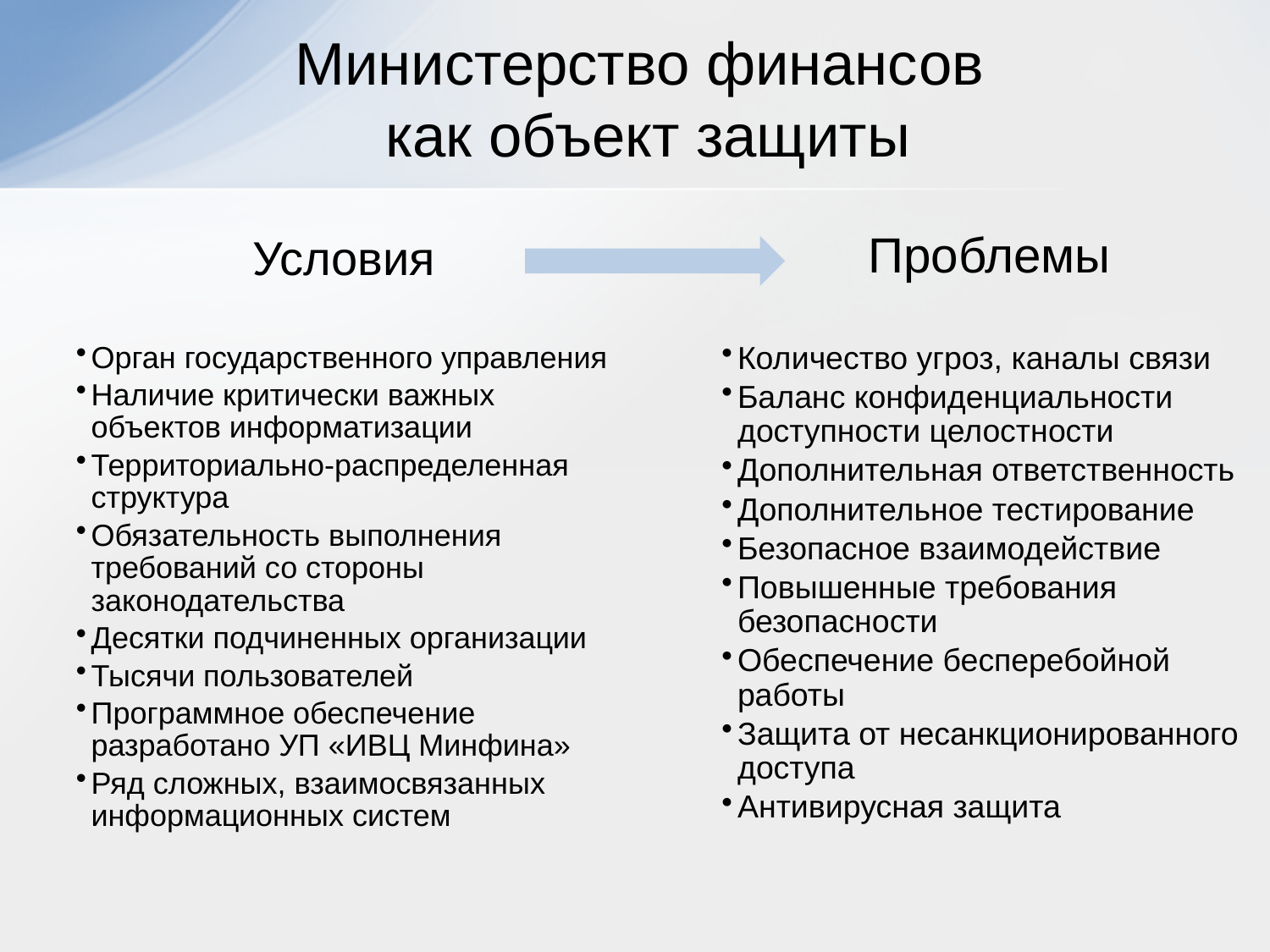

# Министерство финансов как объект защиты
Проблемы

Количество угроз, каналы связи
Баланс конфиденциальности доступности целостности
Дополнительная ответственность
Дополнительное тестирование
Безопасное взаимодействие
Повышенные требования безопасности
Обеспечение бесперебойной работы
Защита от несанкционированного доступа
Антивирусная защита

Условия

Орган государственного управления
Наличие критически важных объектов информатизации
Территориально-распределенная структура
Обязательность выполнения требований со стороны законодательства
Десятки подчиненных организации
Тысячи пользователей
Программное обеспечение разработано УП «ИВЦ Минфина»
Ряд сложных, взаимосвязанных информационных систем